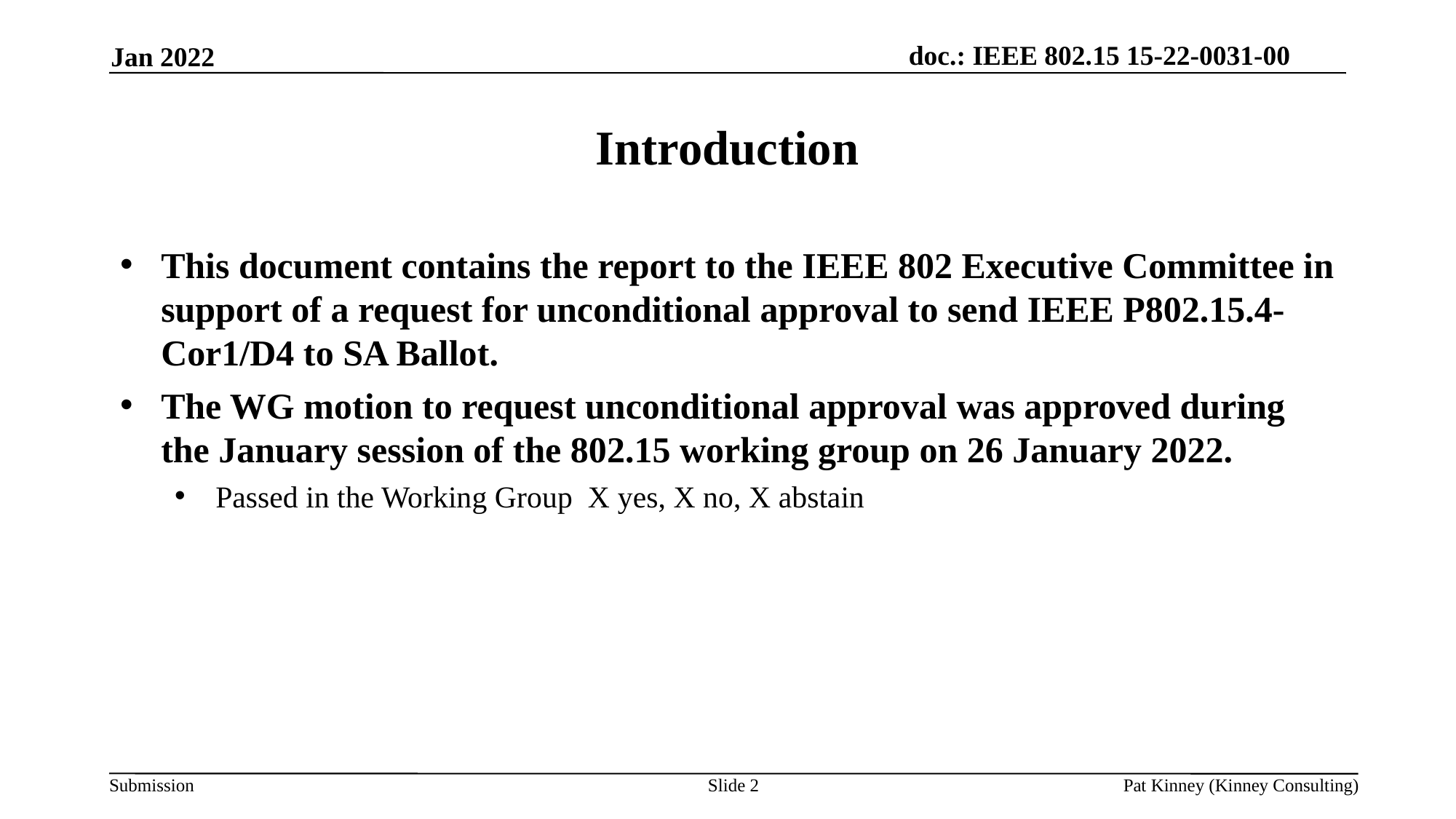

Jan 2022
Introduction
This document contains the report to the IEEE 802 Executive Committee in support of a request for unconditional approval to send IEEE P802.15.4-Cor1/D4 to SA Ballot.
The WG motion to request unconditional approval was approved during the January session of the 802.15 working group on 26 January 2022.
Passed in the Working Group  X yes, X no, X abstain
Slide 2
Pat Kinney (Kinney Consulting)